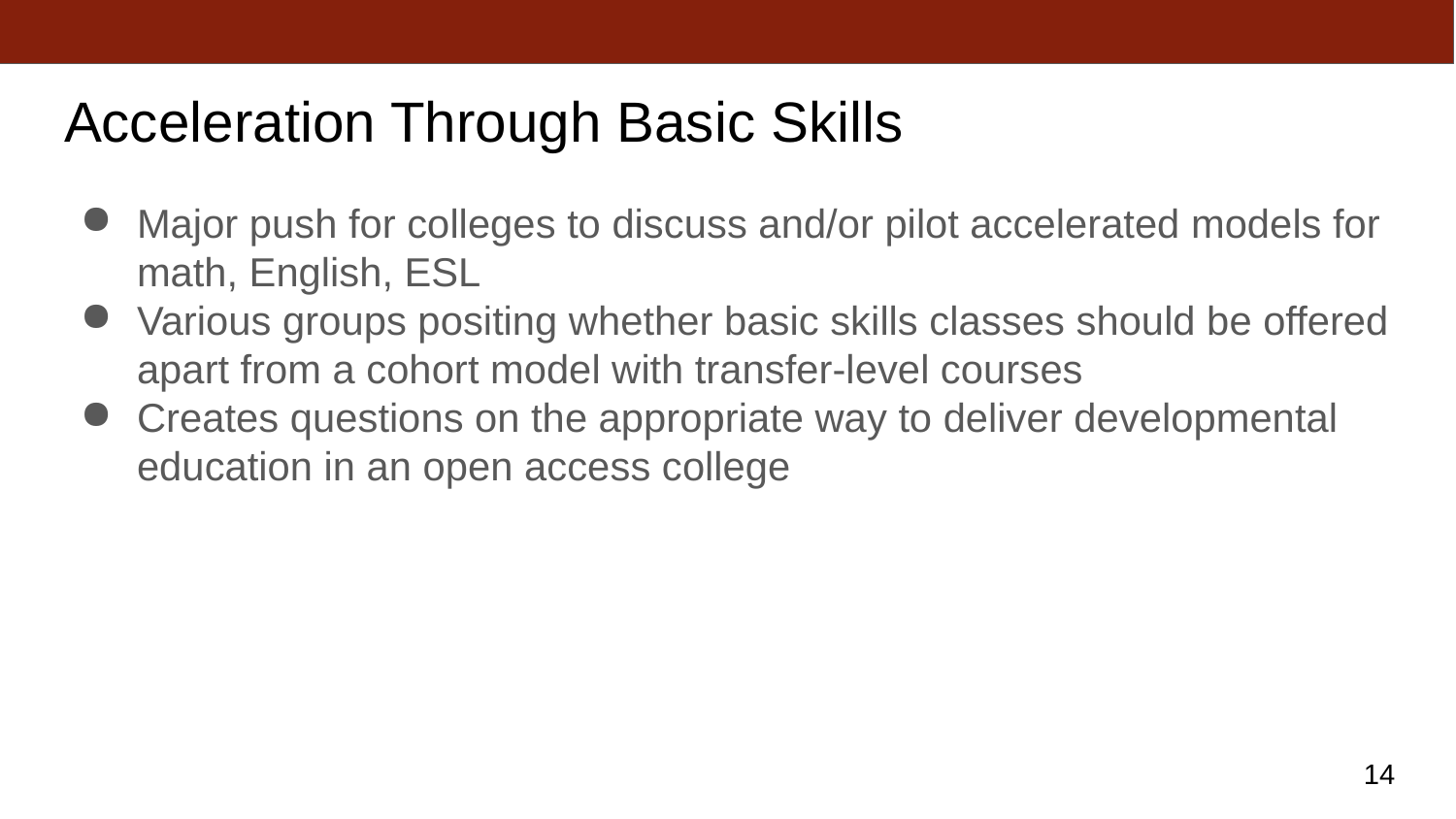

# Acceleration Through Basic Skills
Major push for colleges to discuss and/or pilot accelerated models for math, English, ESL
Various groups positing whether basic skills classes should be offered apart from a cohort model with transfer-level courses
Creates questions on the appropriate way to deliver developmental education in an open access college
14